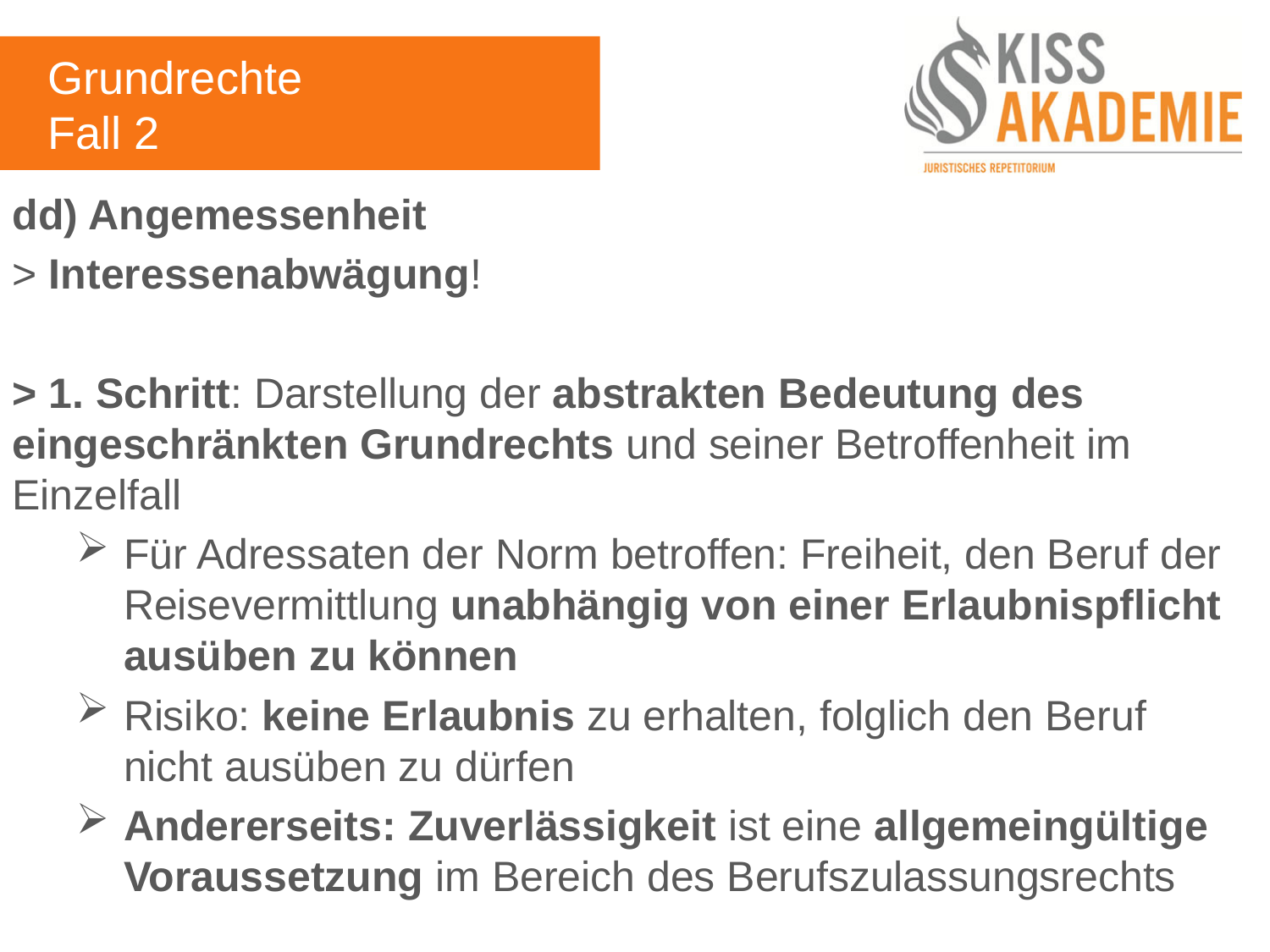

Grundrechte
Fall 2
dd) Angemessenheit
> Interessenabwägung!

> 1. Schritt: Darstellung der abstrakten Bedeutung des eingeschränkten Grundrechts und seiner Betroffenheit im Einzelfall
Für Adressaten der Norm betroffen: Freiheit, den Beruf der Reisevermittlung unabhängig von einer Erlaubnispflicht ausüben zu können
Risiko: keine Erlaubnis zu erhalten, folglich den Beruf nicht ausüben zu dürfen
Andererseits: Zuverlässigkeit ist eine allgemeingültige Voraussetzung im Bereich des Berufszulassungsrechts